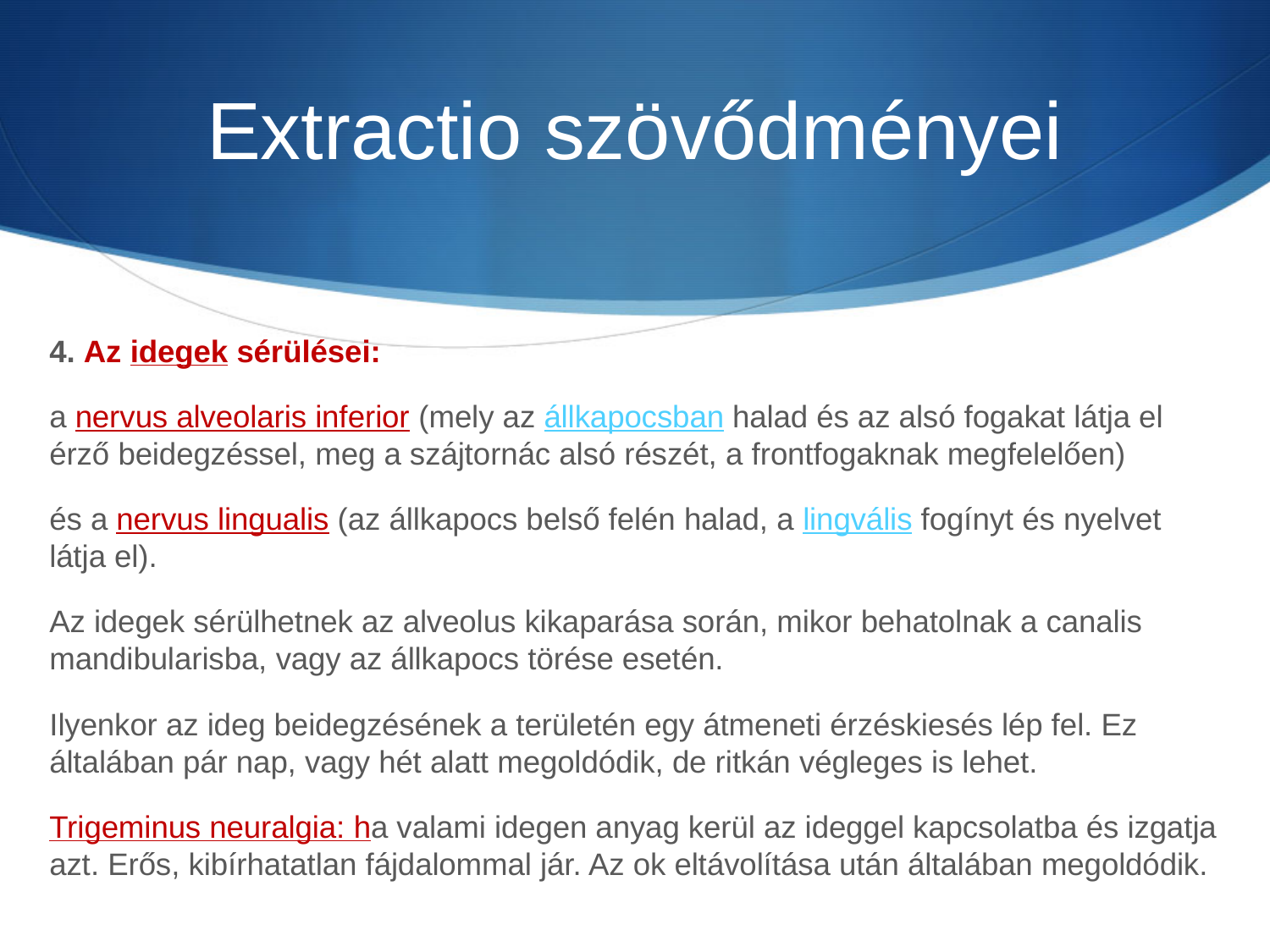

# Extractio szövődményei
4. Az idegek sérülései:
a nervus alveolaris inferior (mely az állkapocsban halad és az alsó fogakat látja el érző beidegzéssel, meg a szájtornác alsó részét, a frontfogaknak megfelelően)
és a nervus lingualis (az állkapocs belső felén halad, a lingvális fogínyt és nyelvet látja el).
Az idegek sérülhetnek az alveolus kikaparása során, mikor behatolnak a canalis mandibularisba, vagy az állkapocs törése esetén.
Ilyenkor az ideg beidegzésének a területén egy átmeneti érzéskiesés lép fel. Ez általában pár nap, vagy hét alatt megoldódik, de ritkán végleges is lehet.
Trigeminus neuralgia: ha valami idegen anyag kerül az ideggel kapcsolatba és izgatja azt. Erős, kibírhatatlan fájdalommal jár. Az ok eltávolítása után általában megoldódik.